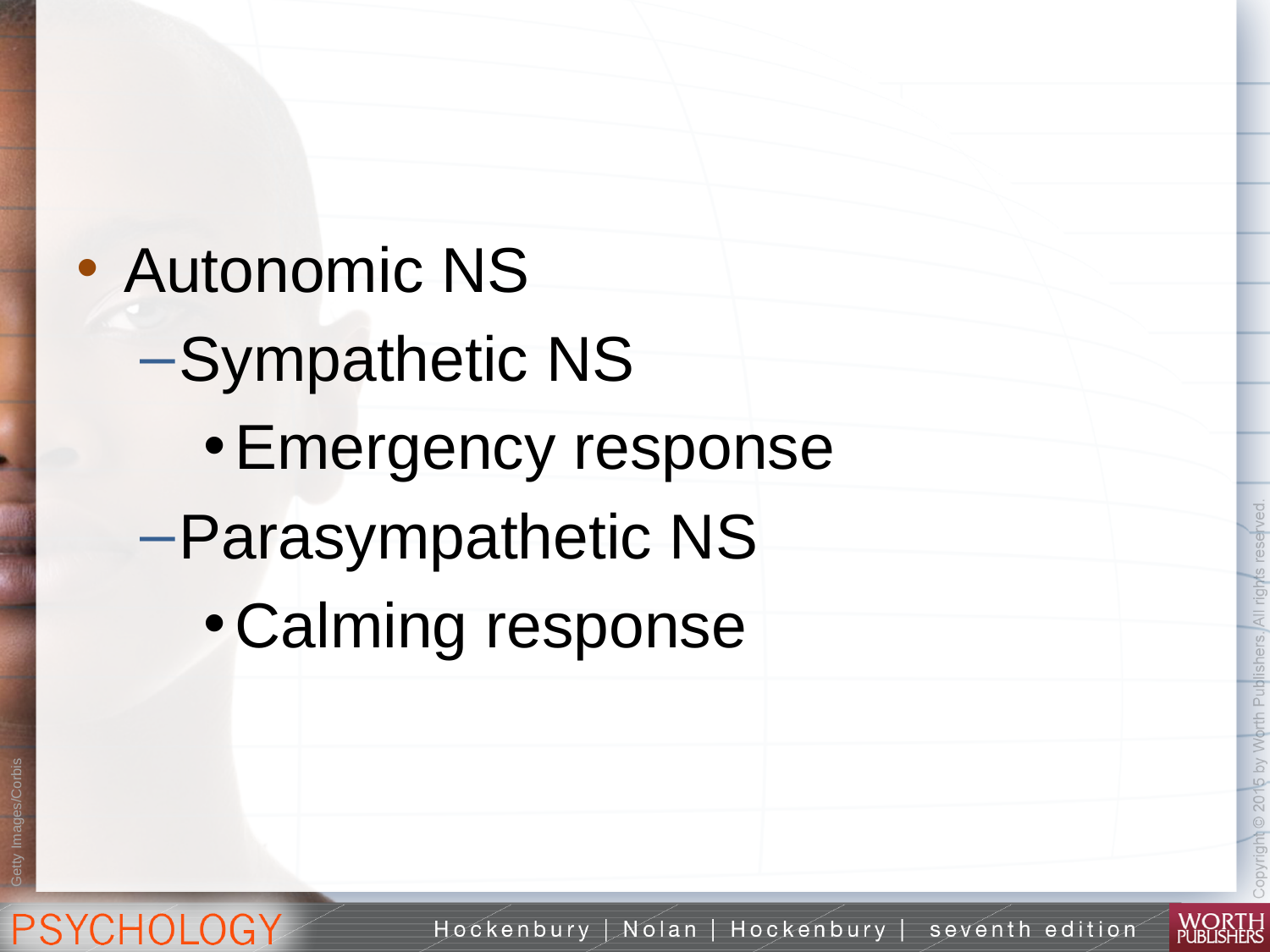

#
Autonomic NS
Sympathetic NS
Emergency response
Parasympathetic NS
Calming response